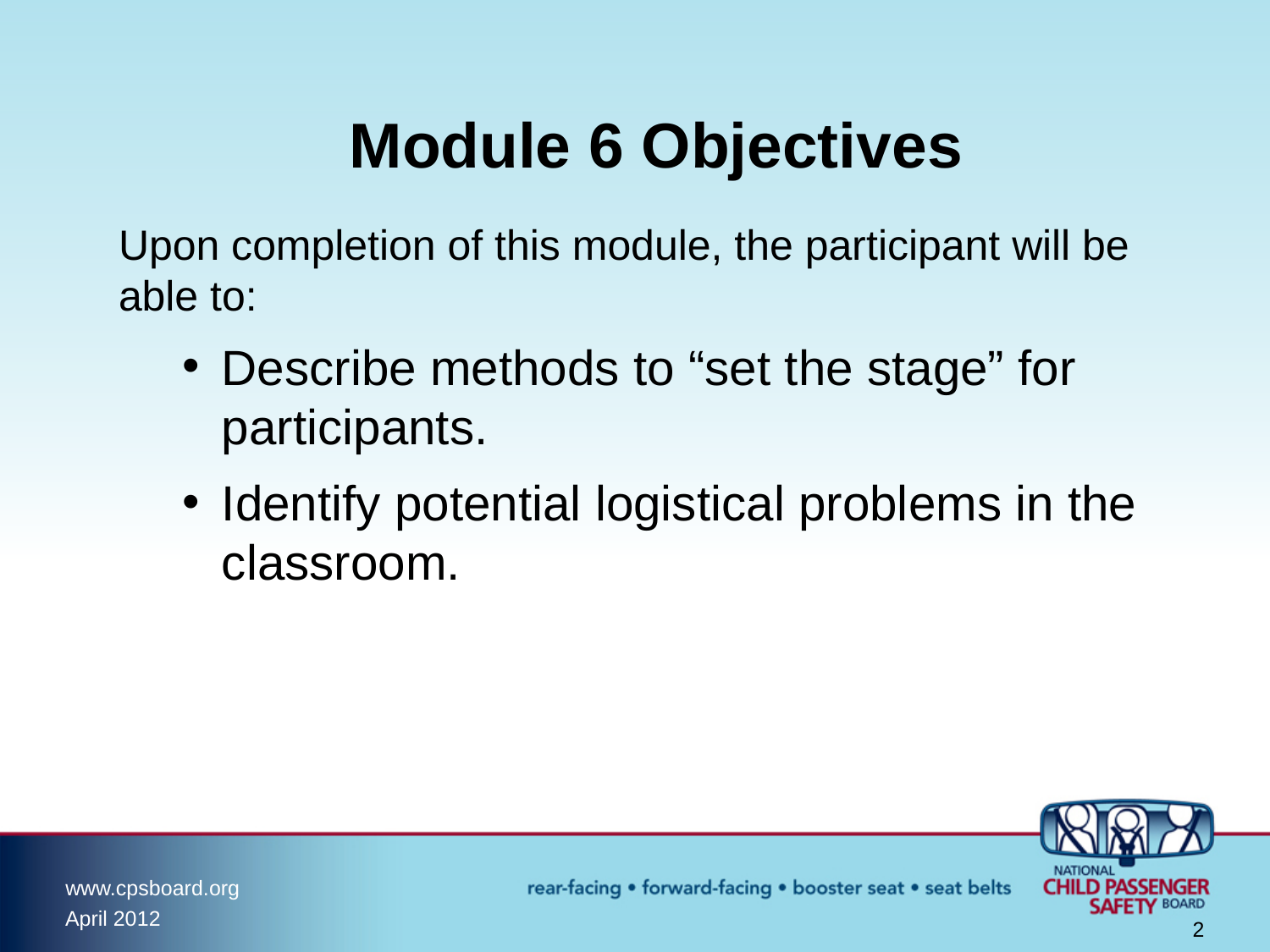

Module 6 Objectives
Upon completion of this module, the participant will be able to:
Describe methods to “set the stage” for participants.
Identify potential logistical problems in the classroom.
2